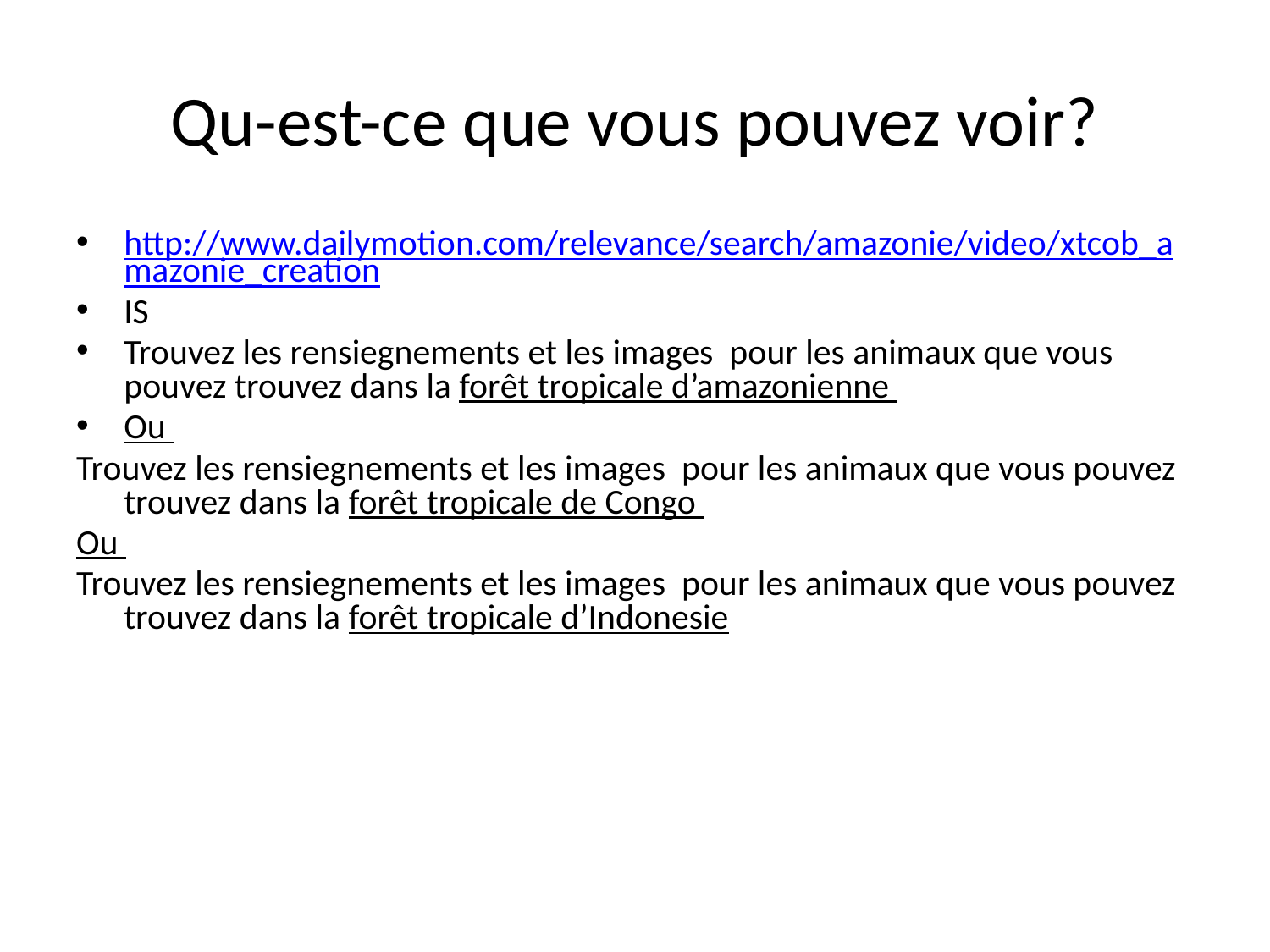

# Qu-est-ce que vous pouvez voir?
http://www.dailymotion.com/relevance/search/amazonie/video/xtcob_amazonie_creation
IS
Trouvez les rensiegnements et les images  pour les animaux que vous pouvez trouvez dans la forêt tropicale d’amazonienne
Ou
Trouvez les rensiegnements et les images  pour les animaux que vous pouvez trouvez dans la forêt tropicale de Congo
Ou
Trouvez les rensiegnements et les images  pour les animaux que vous pouvez trouvez dans la forêt tropicale d’Indonesie